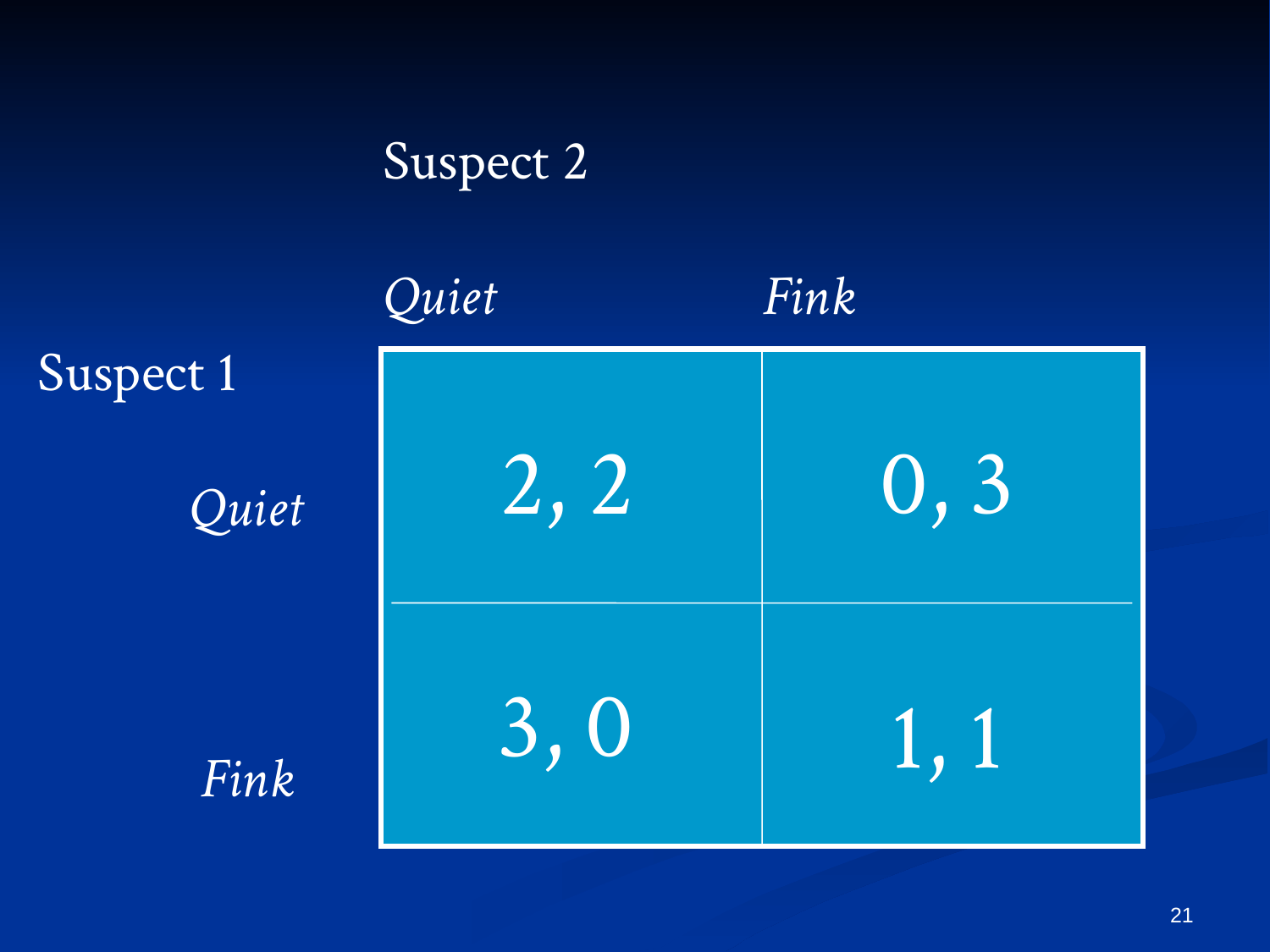

Suspect 2

Quiet 			Fink
  Suspect 1

	    Quiet

	     Fink

2, 2
0, 3

3, 0
1, 1
21